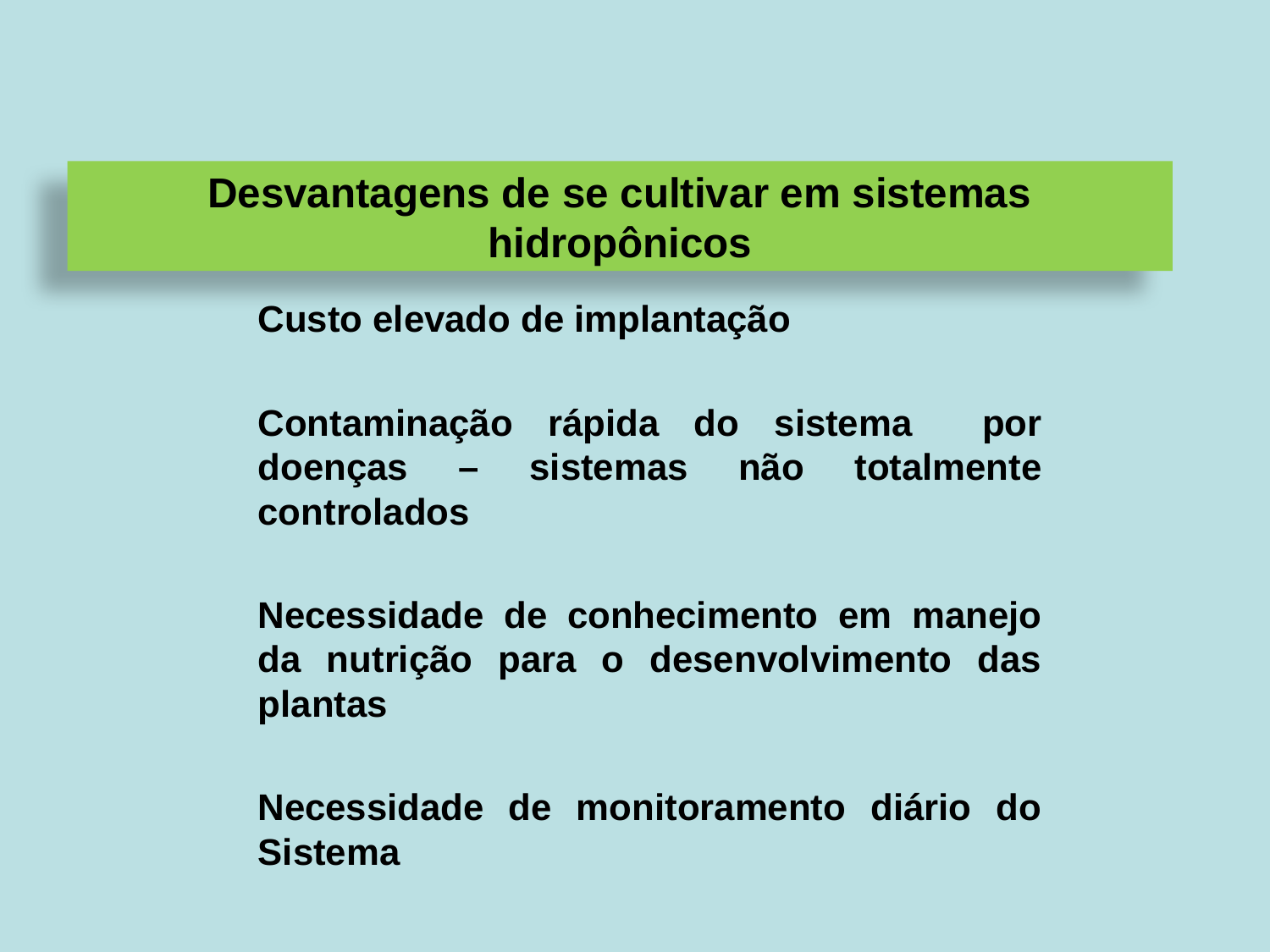

Desvantagens de se cultivar em sistemas hidropônicos
Custo elevado de implantação

Contaminação rápida do sistema  por doenças – sistemas não totalmente controlados

Necessidade de conhecimento em manejo da nutrição para o desenvolvimento das plantas

Necessidade de monitoramento diário do Sistema